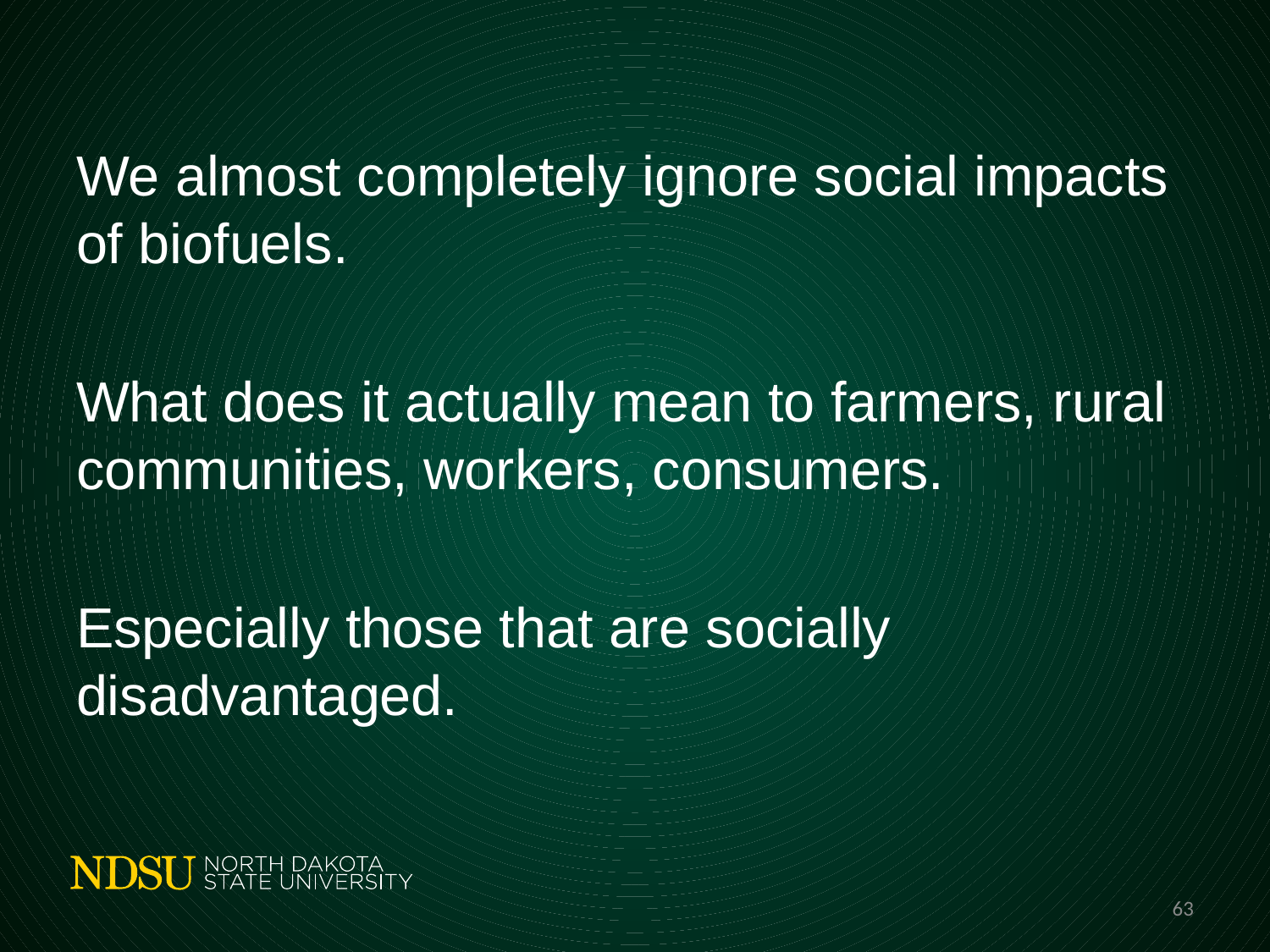

#
We almost completely ignore social impacts of biofuels.

What does it actually mean to farmers, rural communities, workers, consumers.

Especially those that are socially disadvantaged.
63